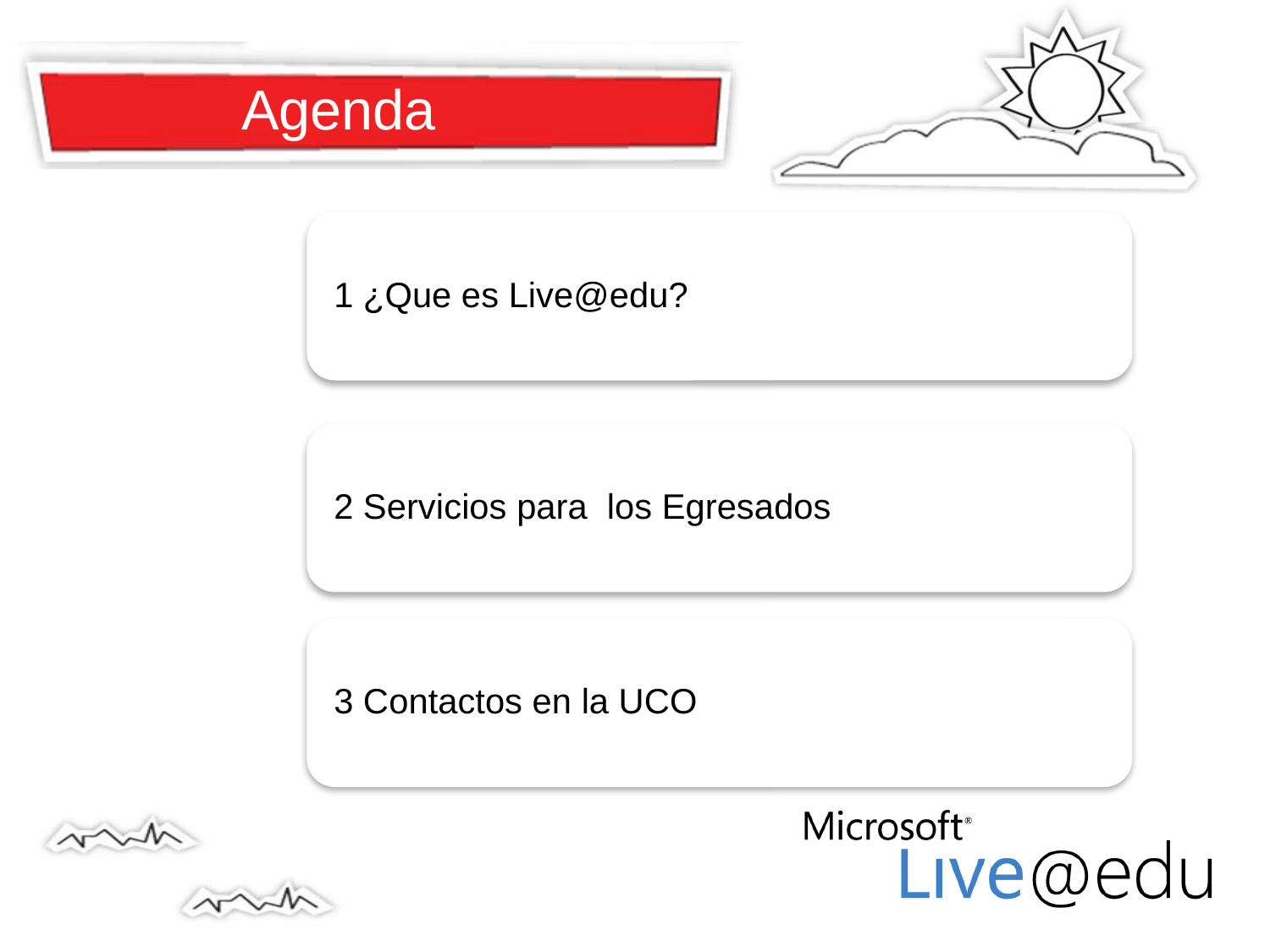

Agenda
1 ¿Que es Live@edu?
2 Servicios para  los Egresados
3 Contactos en la UCO